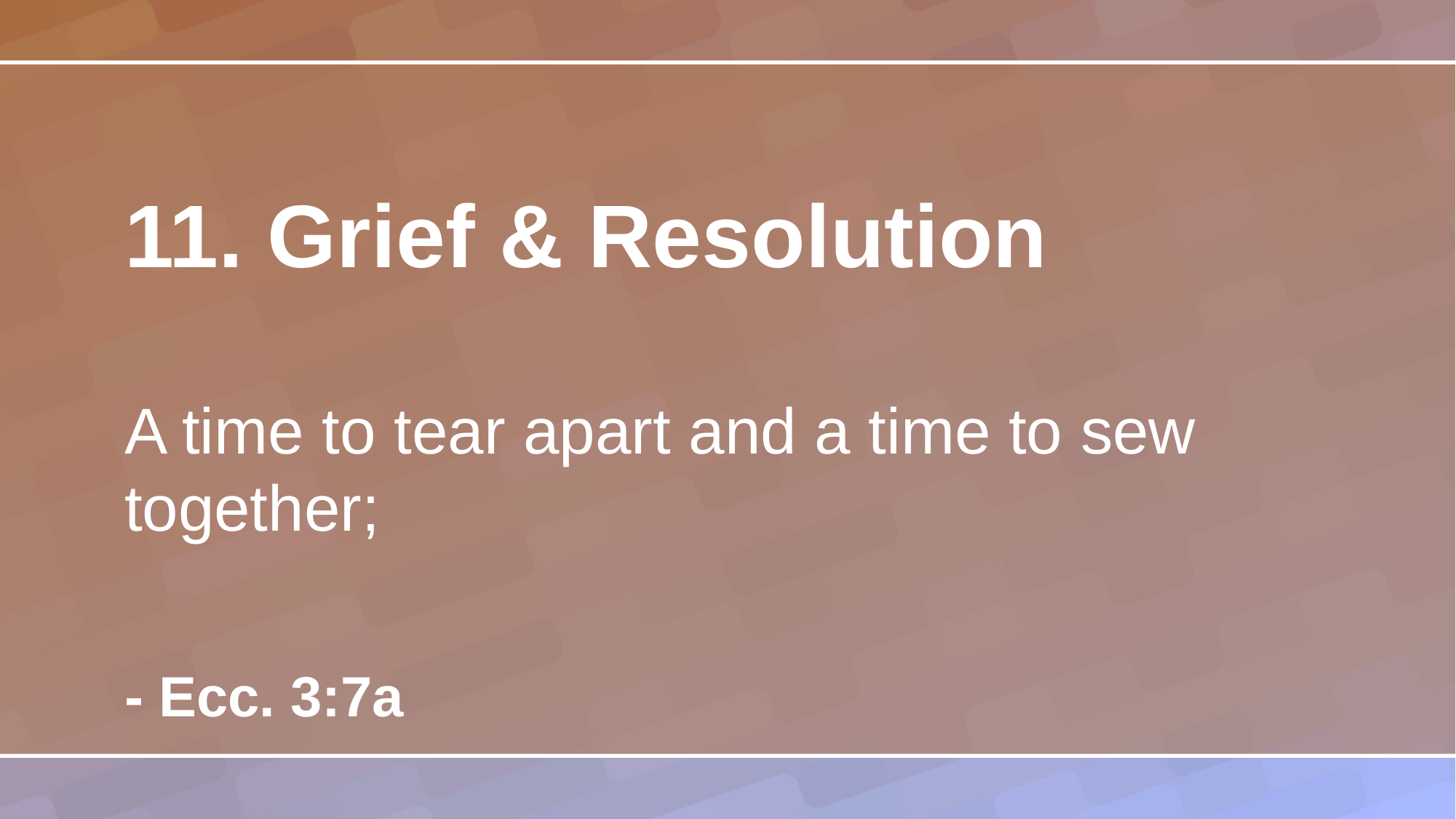

11. Grief & Resolution

A time to tear apart and a time to sew together;
- Ecc. 3:7a